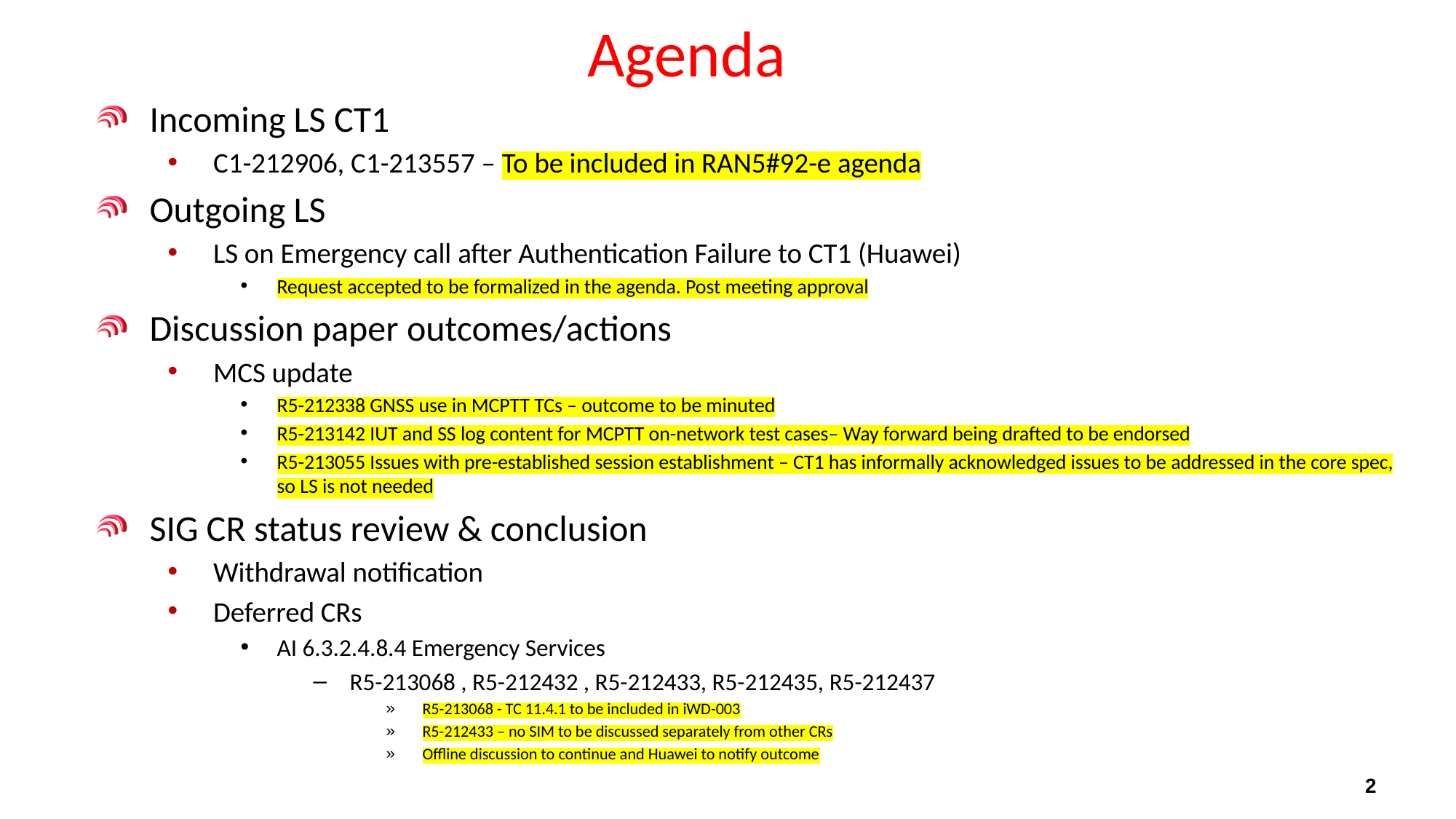

# Agenda
Incoming LS CT1
C1-212906, C1-213557 – To be included in RAN5#92-e agenda
Outgoing LS
LS on Emergency call after Authentication Failure to CT1 (Huawei)
Request accepted to be formalized in the agenda. Post meeting approval
Discussion paper outcomes/actions
MCS update
R5-212338 GNSS use in MCPTT TCs – outcome to be minuted
R5-213142 IUT and SS log content for MCPTT on-network test cases– Way forward being drafted to be endorsed
R5-213055 Issues with pre-established session establishment – CT1 has informally acknowledged issues to be addressed in the core spec, so LS is not needed
SIG CR status review & conclusion
Withdrawal notification
Deferred CRs
AI 6.3.2.4.8.4 Emergency Services
R5-213068 , R5-212432 , R5-212433, R5-212435, R5-212437
R5-213068 - TC 11.4.1 to be included in iWD-003
R5-212433 – no SIM to be discussed separately from other CRs
Offline discussion to continue and Huawei to notify outcome